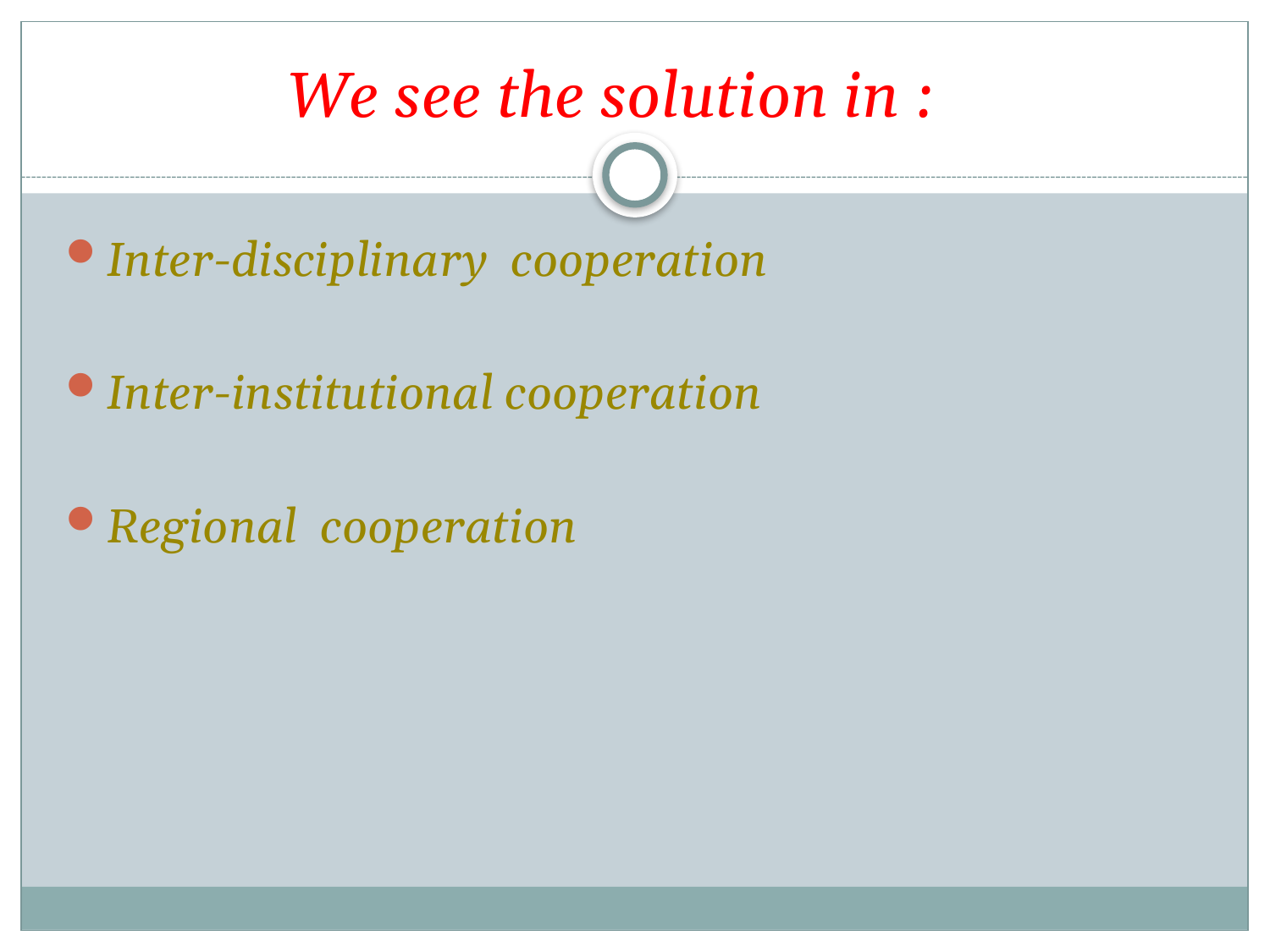

# We see the solution in :
Inter-disciplinary  cooperation

Inter-institutional cooperation

Regional  cooperation